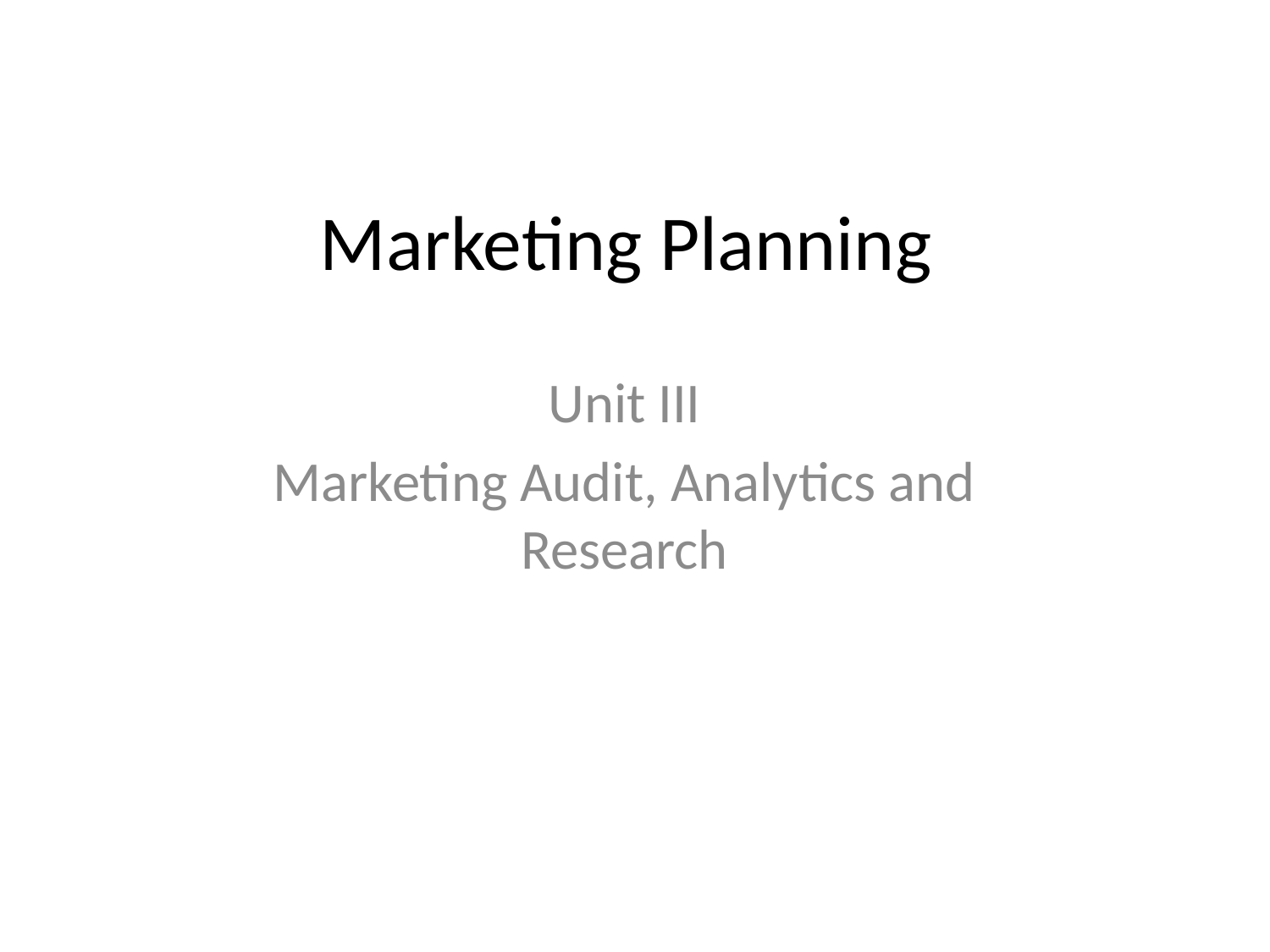

# Marketing Planning
Unit III
Marketing Audit, Analytics and Research